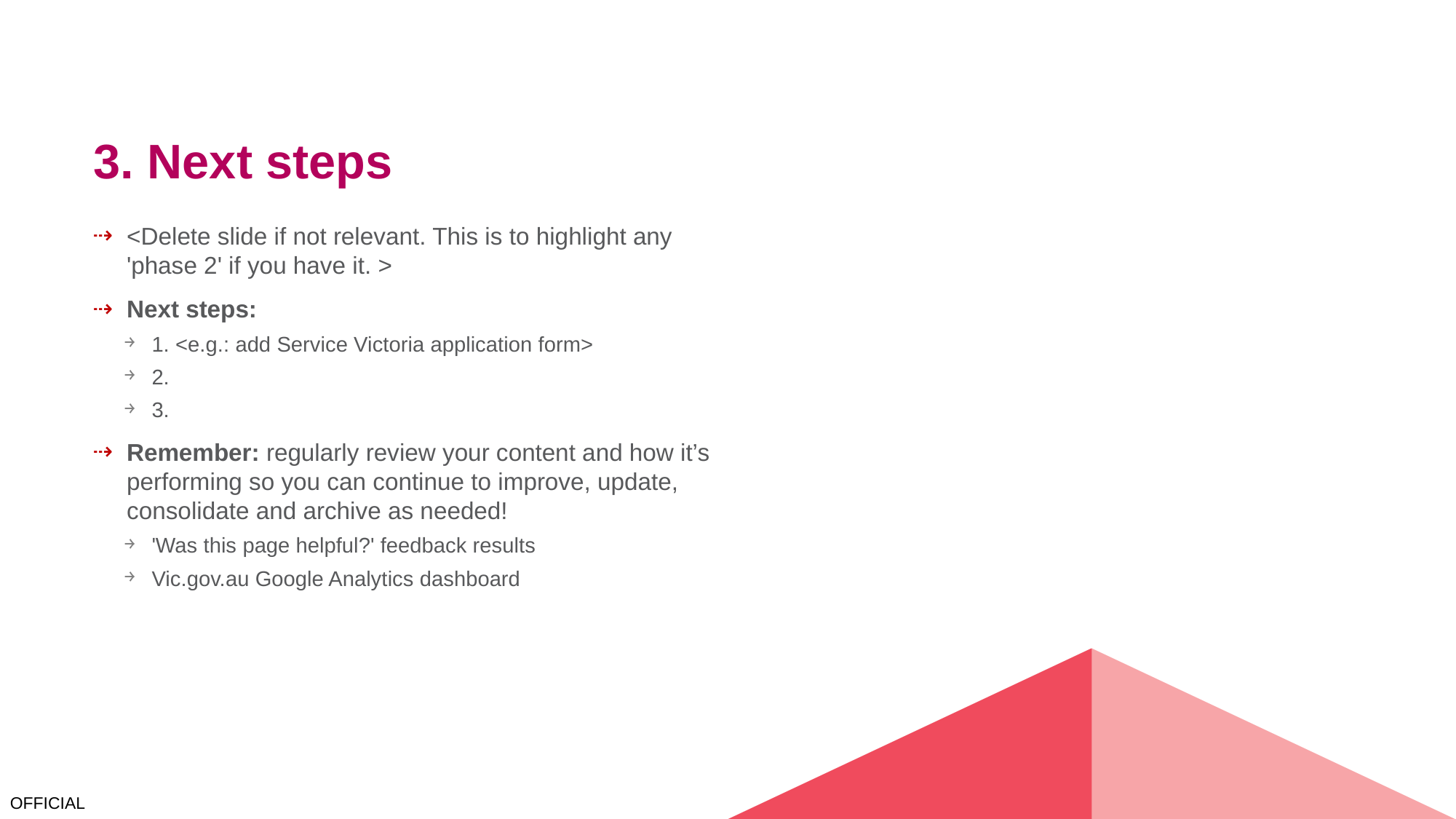

# 3. Next steps
<Delete slide if not relevant. This is to highlight any
'phase 2' if you have it. >
Next steps:
1. <e.g.: add Service Victoria application form>
2.
3.
Remember: regularly review your content and how it’s performing so you can continue to improve, update, consolidate and archive as needed!
'Was this page helpful?' feedback results
Vic.gov.au Google Analytics dashboard